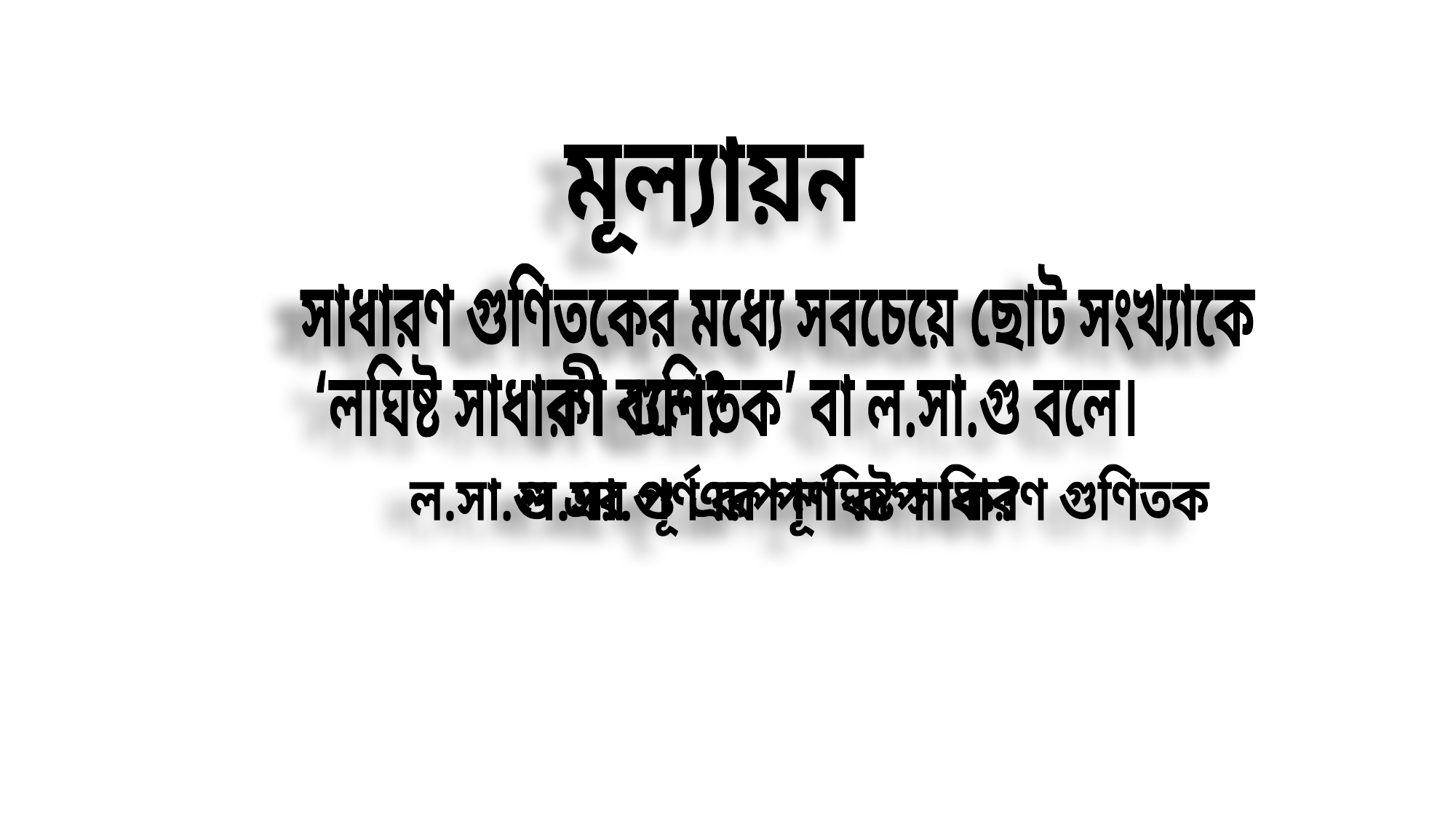

মূল্যায়ন
সাধারণ গুণিতকের মধ্যে সবচেয়ে ছোট সংখ্যাকে
                    কী বলে?
সাধারণ গুণিতকের মধ্যে সবচেয়ে ছোট সংখ্যাকে
 ‘লঘিষ্ট সাধারণ গুণিতক’ বা ল.সা.গু বলে।
ল.সা.গু এর পূর্ণ রূপ লঘিষ্ট সাধারণ গুণিতক
ল.সা.গু এর পূর্ণ রূপ কি?